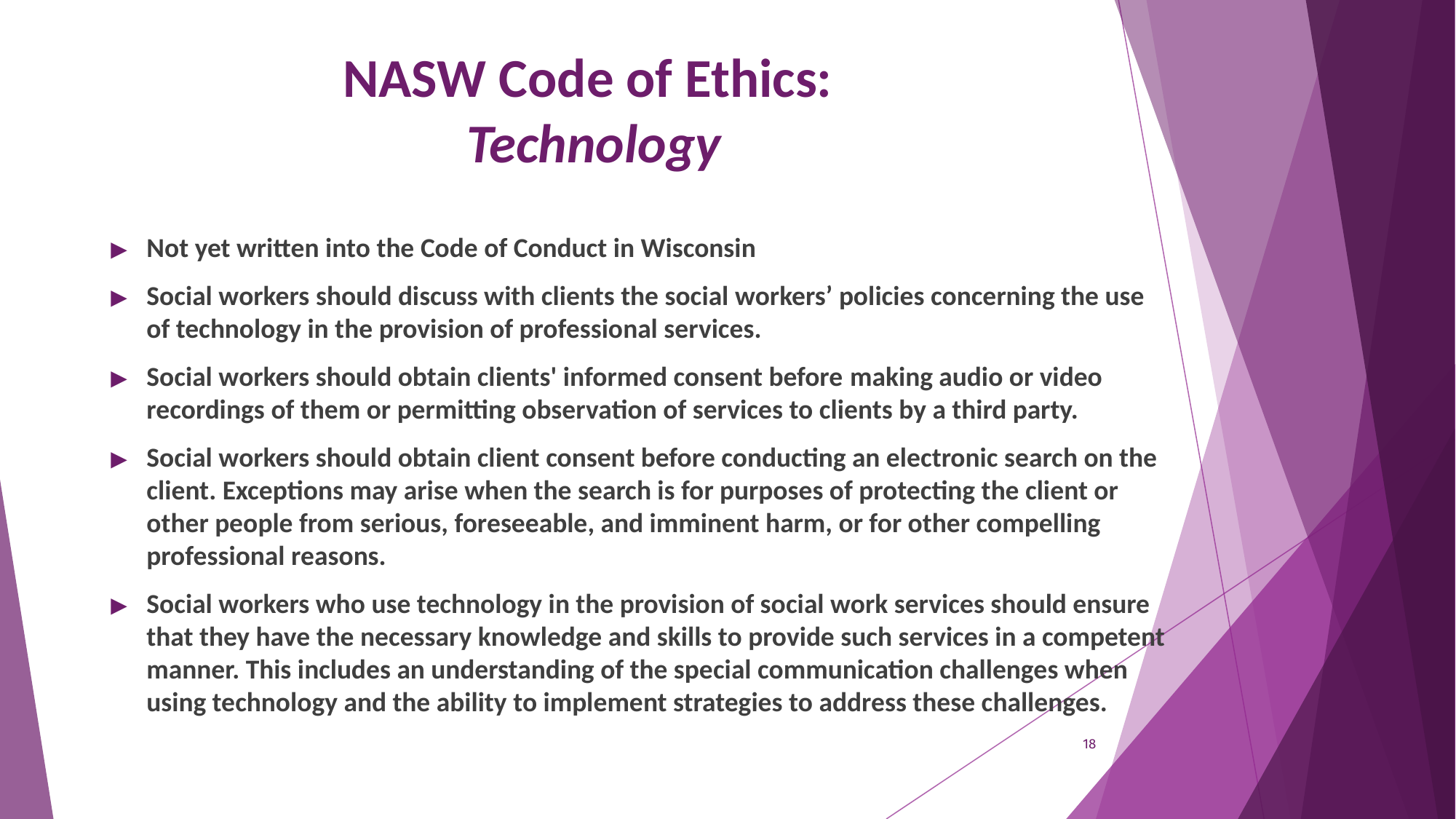

# NASW Code of Ethics: Technology
Not yet written into the Code of Conduct in Wisconsin
Social workers should discuss with clients the social workers’ policies concerning the use of technology in the provision of professional services.
Social workers should obtain clients' informed consent before making audio or video recordings of them or permitting observation of services to clients by a third party.
Social workers should obtain client consent before conducting an electronic search on the client. Exceptions may arise when the search is for purposes of protecting the client or other people from serious, foreseeable, and imminent harm, or for other compelling professional reasons.
Social workers who use technology in the provision of social work services should ensure that they have the necessary knowledge and skills to provide such services in a competent manner. This includes an understanding of the special communication challenges when using technology and the ability to implement strategies to address these challenges.
18